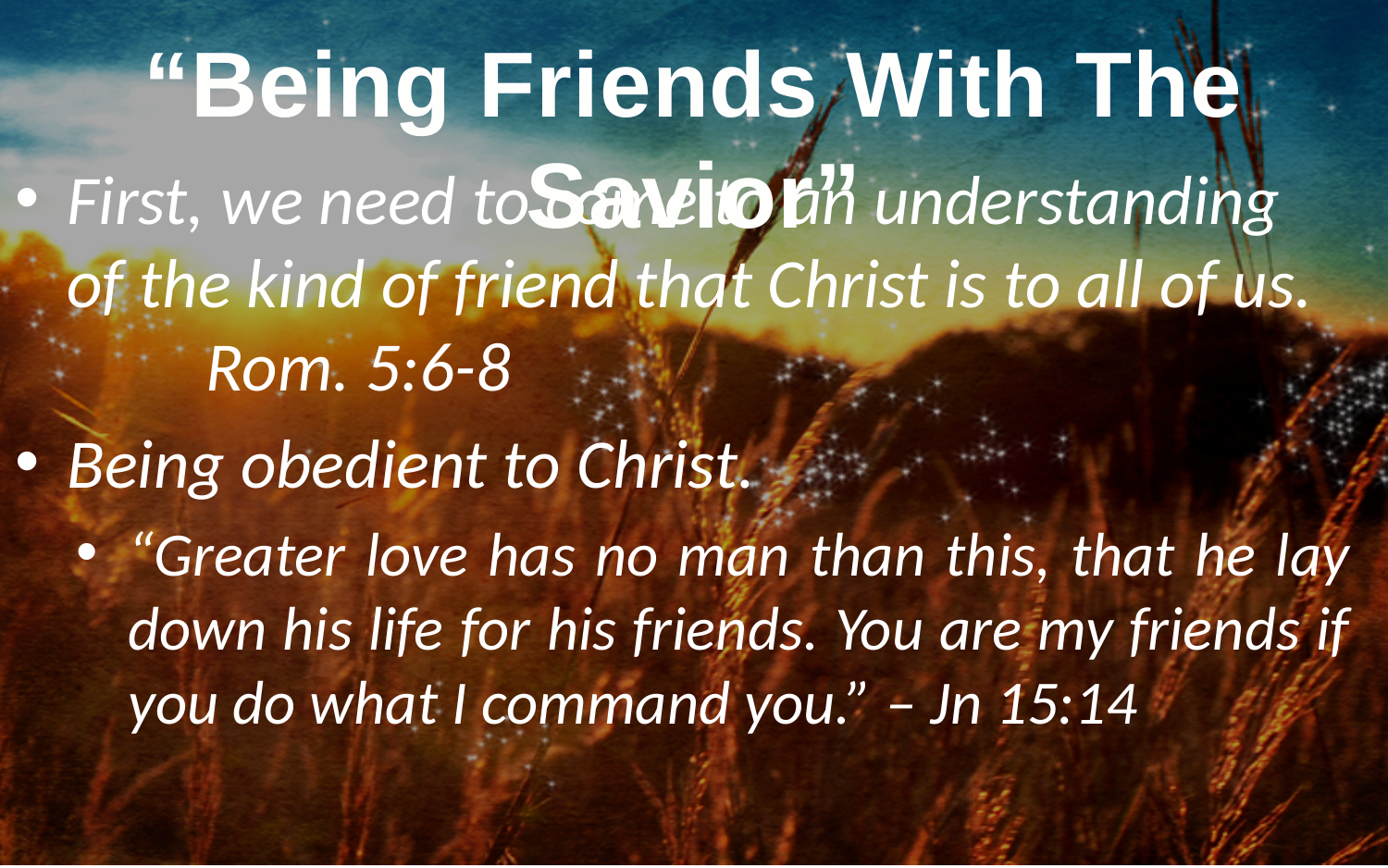

“Being Friends With The Savior”
First, we need to come to an understanding of the kind of friend that Christ is to all of us. 	Rom. 5:6-8
Being obedient to Christ.
“Greater love has no man than this, that he lay down his life for his friends. You are my friends if you do what I command you.” – Jn 15:14